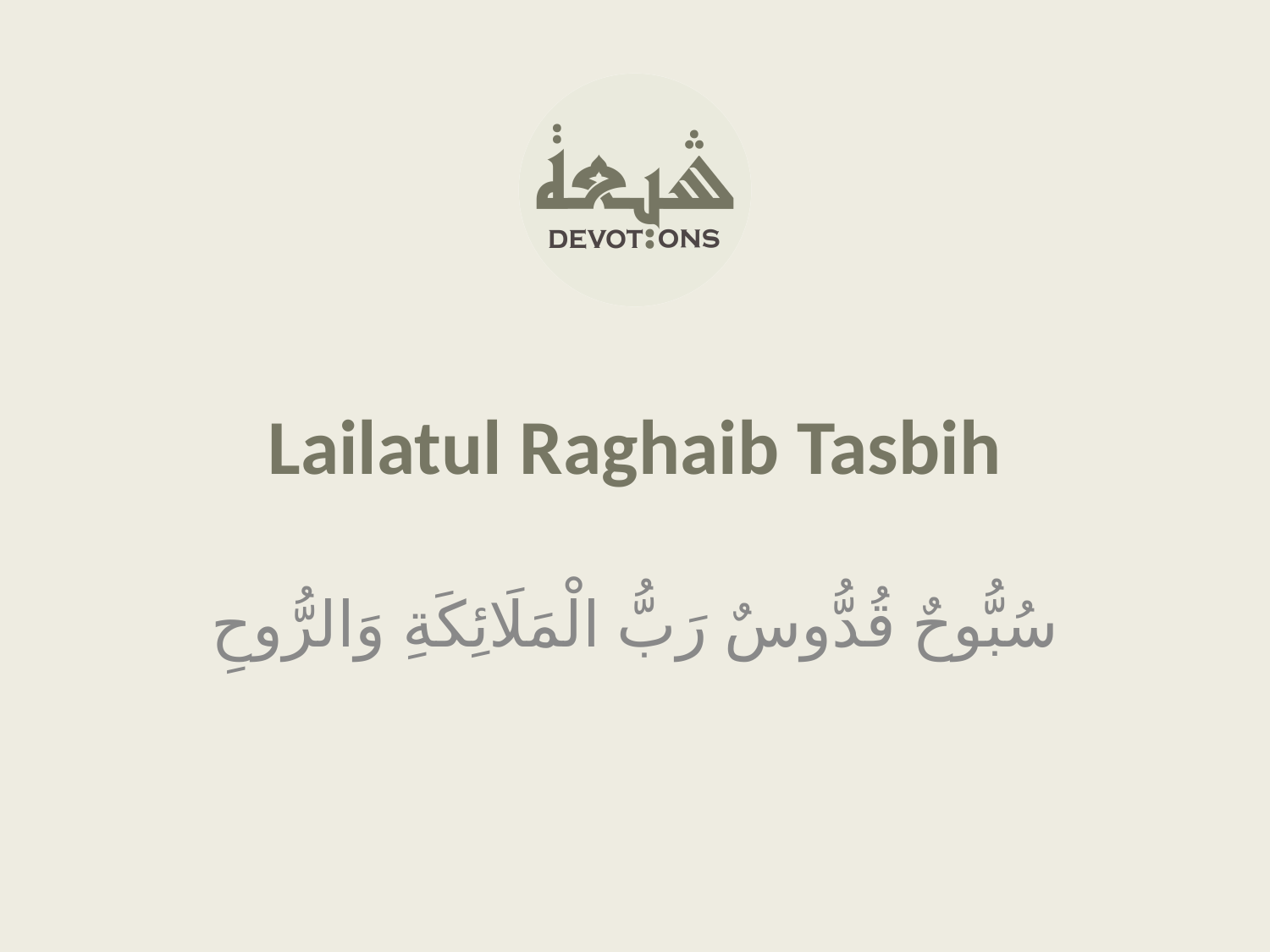

Lailatul Raghaib Tasbih
سُبُّوحٌ قُدُّوسٌ رَبُّ الْمَلَائِكَةِ وَالرُّوحِ